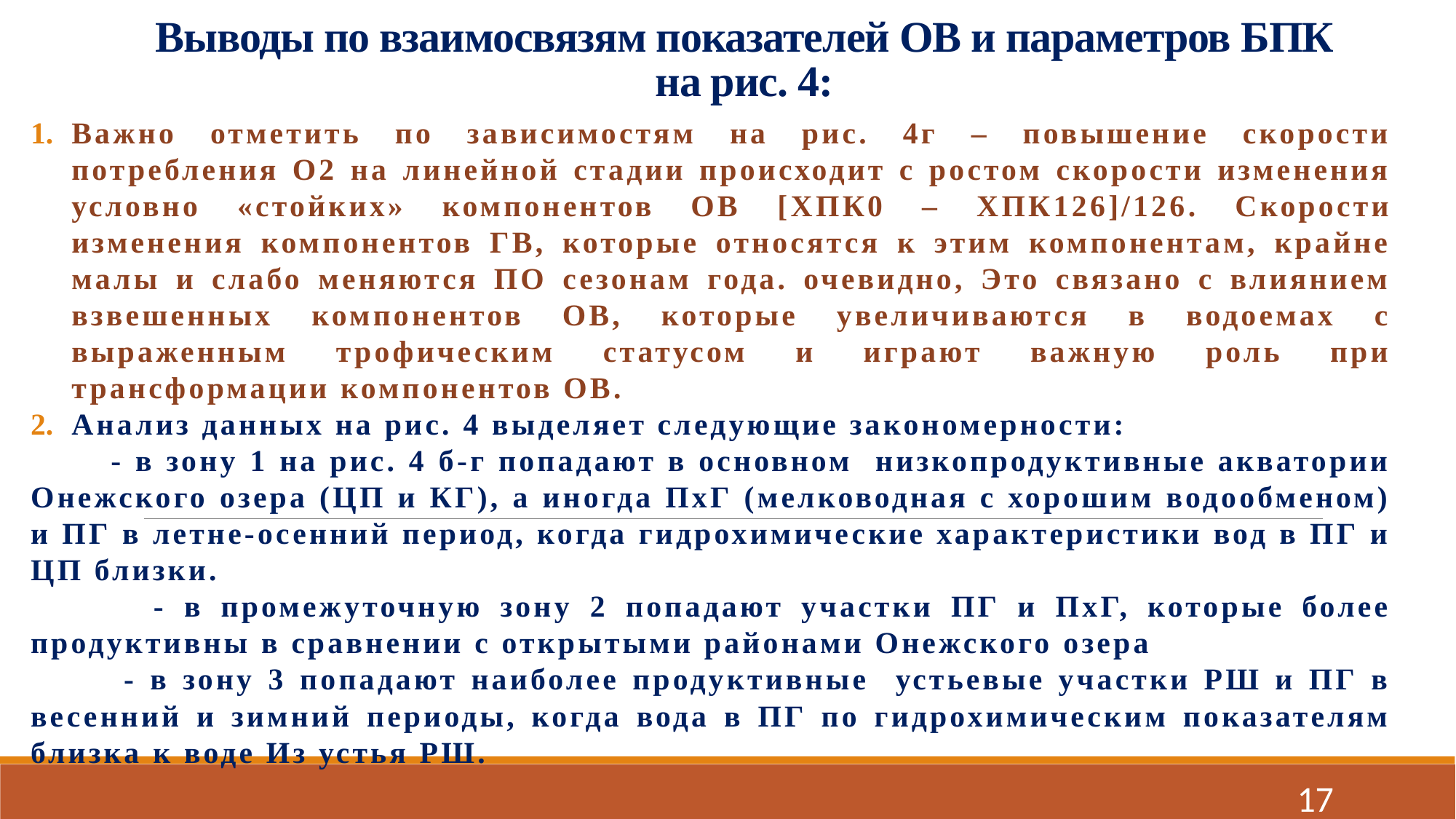

# Выводы по взаимосвязям показателей ОВ и параметров БПК на рис. 4:
Важно отметить по зависимостям на рис. 4г – повышение скорости потребления О2 на линейной стадии происходит с ростом скорости изменения условно «стойких» компонентов ОВ [ХПК0 – ХПК126]/126. Скорости изменения компонентов ГВ, которые относятся к этим компонентам, крайне малы и слабо меняются ПО сезонам года. очевидно, Это связано с влиянием взвешенных компонентов ОВ, которые увеличиваются в водоемах с выраженным трофическим статусом и играют важную роль при трансформации компонентов ОВ.
Анализ данных на рис. 4 выделяет следующие закономерности:
       - в зону 1 на рис. 4 б-г попадают в основном  низкопродуктивные акватории Онежского озера (ЦП и КГ), а иногда ПхГ (мелководная с хорошим водообменом) и ПГ в летне-осенний период, когда гидрохимические характеристики вод в ПГ и ЦП близки.
       - в промежуточную зону 2 попадают участки ПГ и ПхГ, которые более продуктивны в сравнении с открытыми районами Онежского озера
       - в зону 3 попадают наиболее продуктивные  устьевые участки РШ и ПГ в весенний и зимний периоды, когда вода в ПГ по гидрохимическим показателям близка к воде Из устья РШ.
17